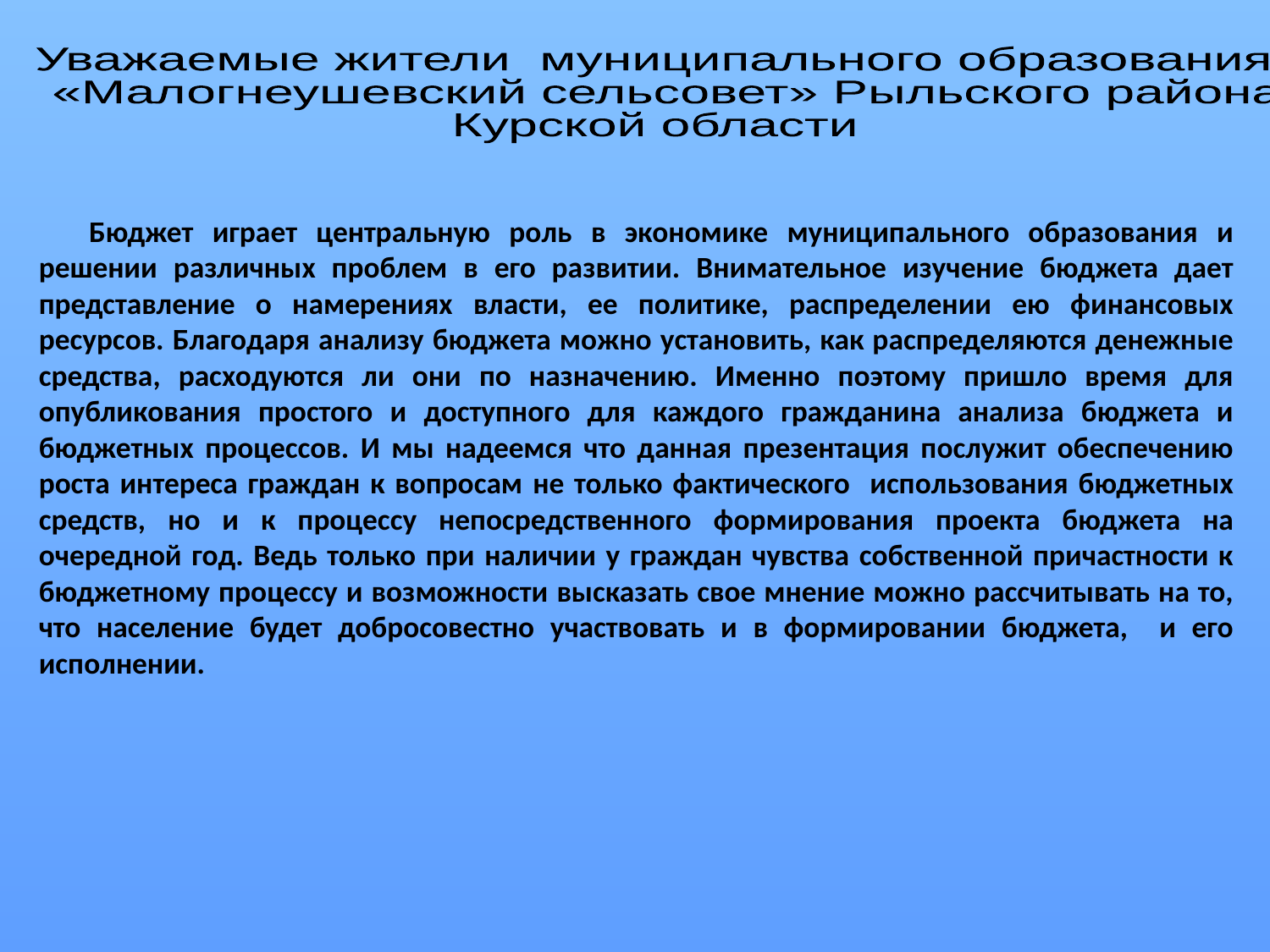

Уважаемые жители  муниципального образования
 «Малогнеушевский сельсовет» Рыльского района
Курской области

Бюджет играет центральную роль в экономике муниципального образования и решении различных проблем в его развитии. Внимательное изучение бюджета дает представление о намерениях власти, ее политике, распределении ею финансовых ресурсов. Благодаря анализу бюджета можно установить, как распределяются денежные средства, расходуются ли они по назначению. Именно поэтому пришло время для опубликования простого и доступного для каждого гражданина анализа бюджета и бюджетных процессов. И мы надеемся что данная презентация послужит обеспечению роста интереса граждан к вопросам не только фактического  использования бюджетных средств, но и к процессу непосредственного формирования проекта бюджета на очередной год. Ведь только при наличии у граждан чувства собственной причастности к бюджетному процессу и возможности высказать свое мнение можно рассчитывать на то, что население будет добросовестно участвовать и в формировании бюджета,  и его исполнении.